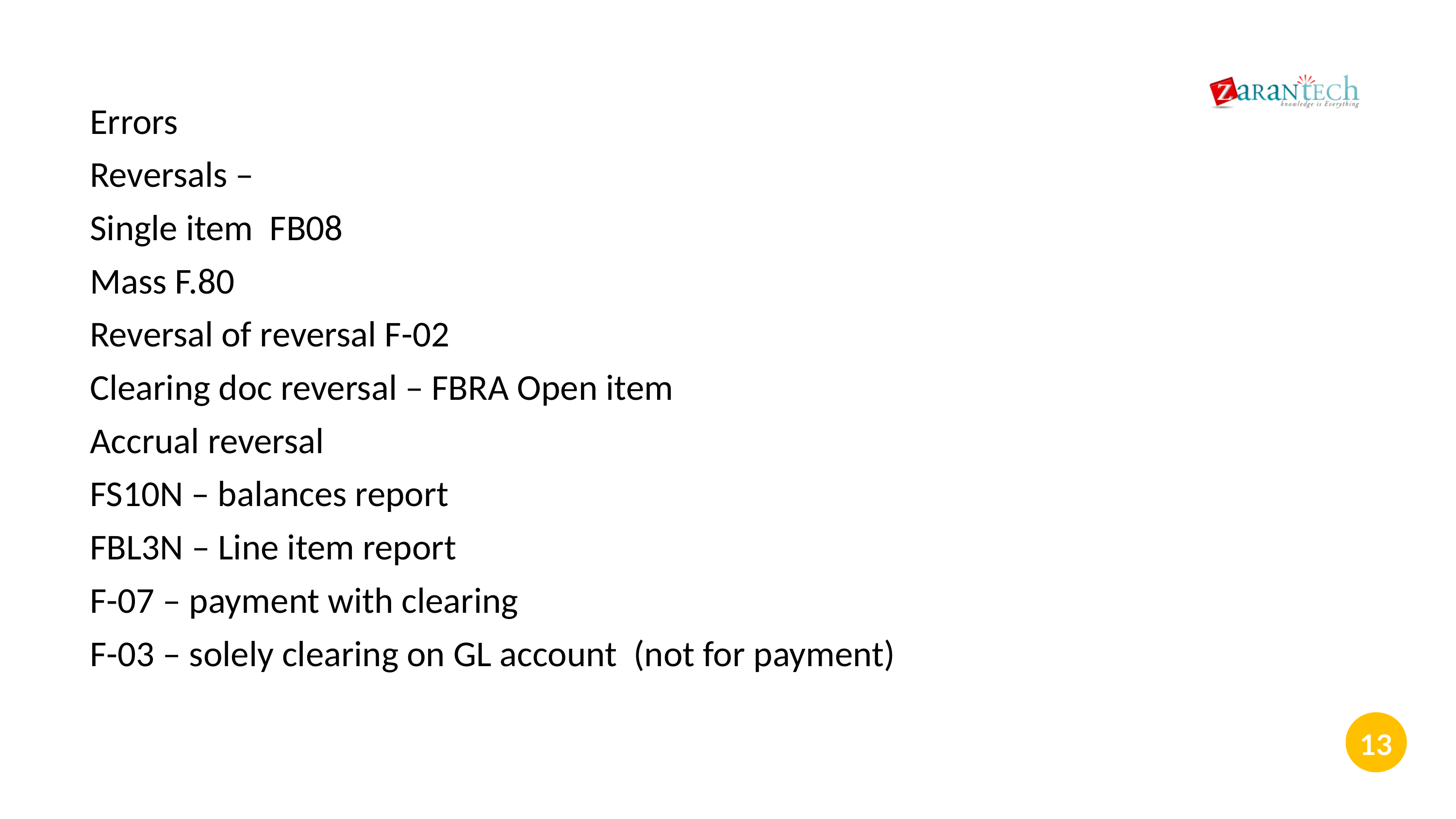

Errors
Reversals –
Single item  FB08
Mass F.80
Reversal of reversal F-02
Clearing doc reversal – FBRA Open item
Accrual reversal
FS10N – balances report
FBL3N – Line item report
F-07 – payment with clearing
F-03 – solely clearing on GL account  (not for payment)
13